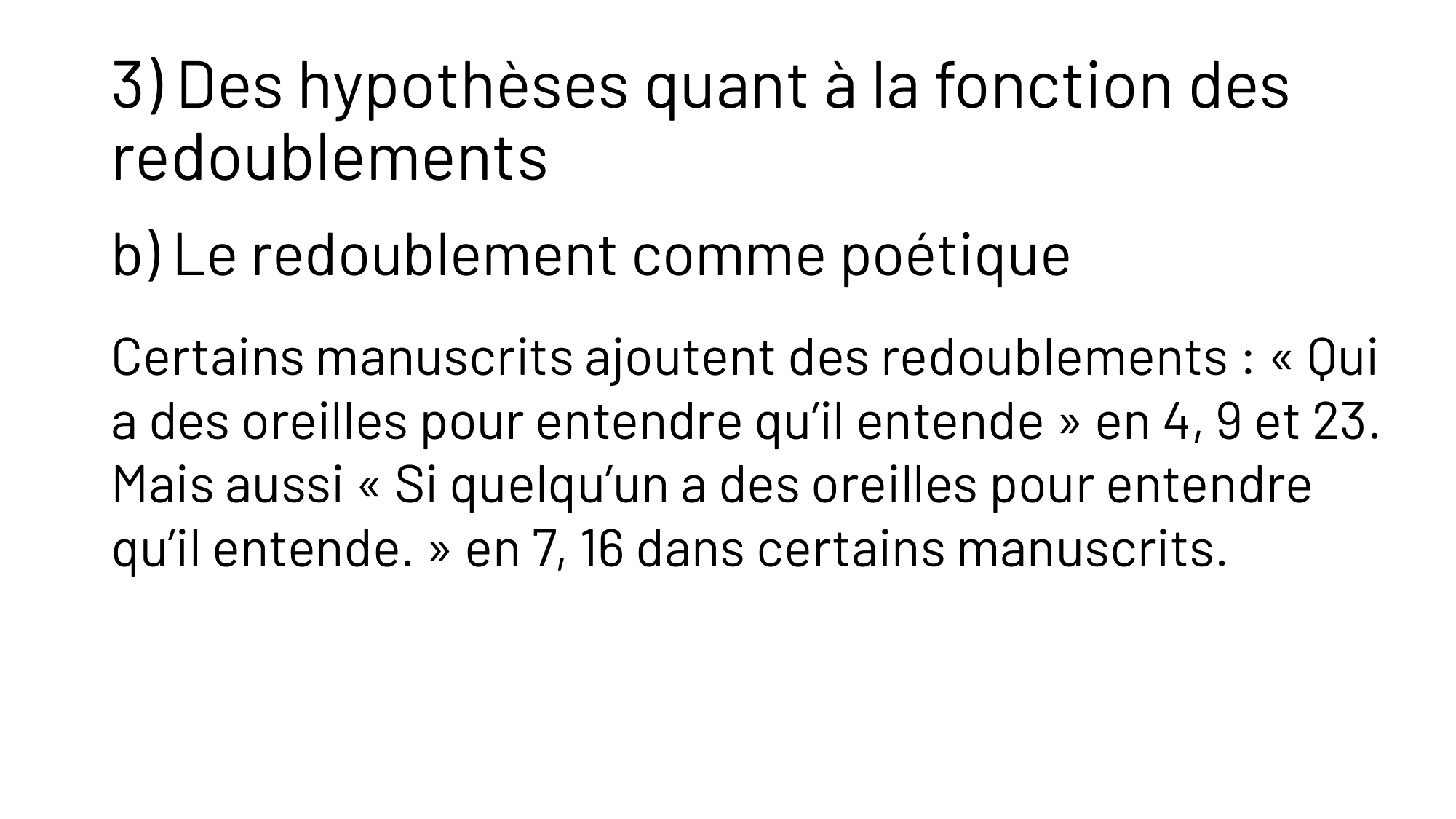

# 3) Des hypothèses quant à la fonction des redoublements
b) Le redoublement comme poétique
Certains manuscrits ajoutent des redoublements : « Qui a des oreilles pour entendre qu’il entende » en 4, 9 et 23.
Mais aussi « Si quelqu’un a des oreilles pour entendre qu’il entende. » en 7, 16 dans certains manuscrits.